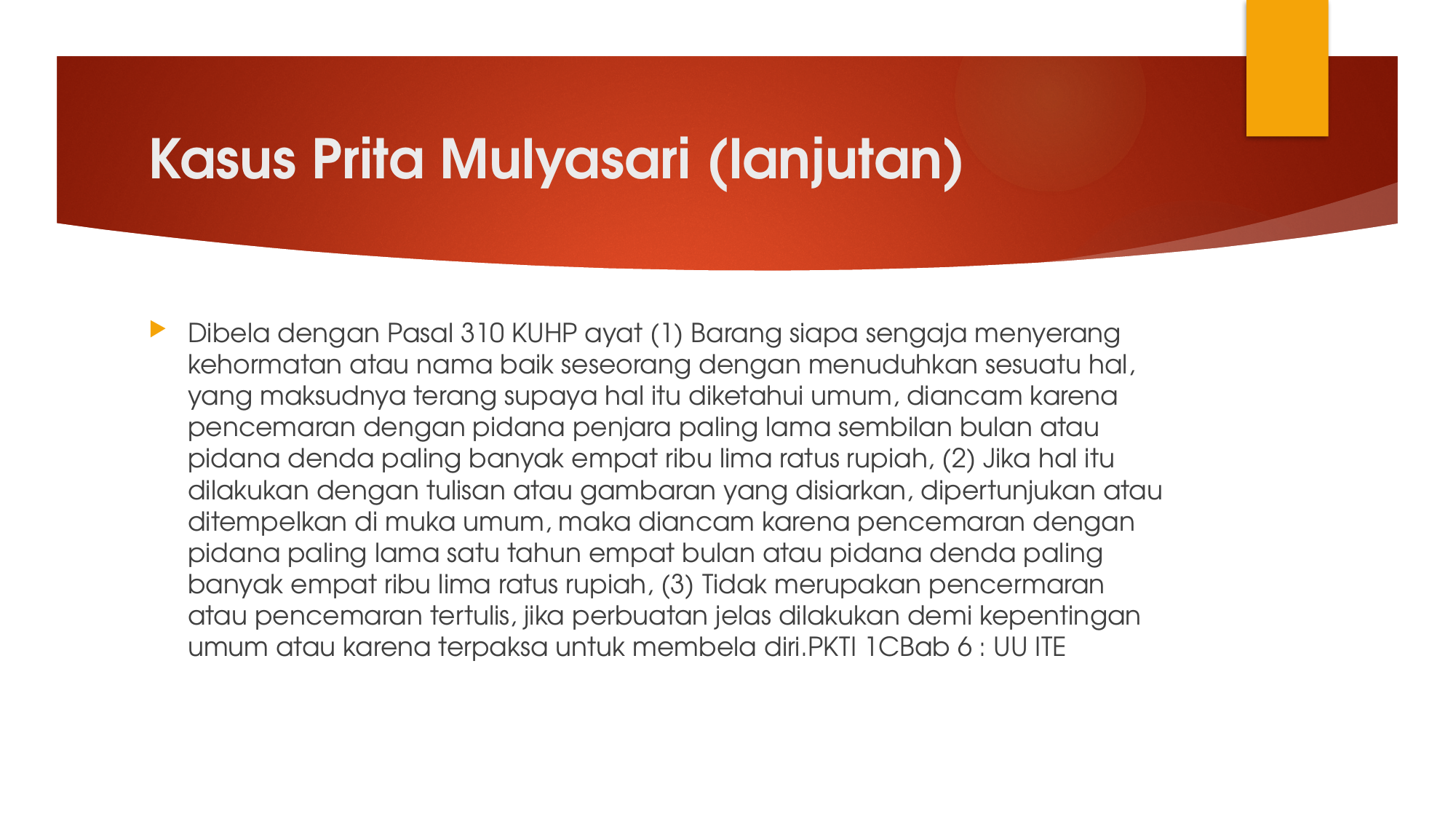

# Kasus Prita Mulyasari (lanjutan)
Dibela dengan Pasal 310 KUHP ayat (1) Barang siapa sengaja menyerang kehormatan atau nama baik seseorang dengan menuduhkan sesuatu hal, yang maksudnya terang supaya hal itu diketahui umum, diancam karena pencemaran dengan pidana penjara paling lama sembilan bulan atau pidana denda paling banyak empat ribu lima ratus rupiah, (2) Jika hal itu dilakukan dengan tulisan atau gambaran yang disiarkan, dipertunjukan atau ditempelkan di muka umum, maka diancam karena pencemaran dengan pidana paling lama satu tahun empat bulan atau pidana denda paling banyak empat ribu lima ratus rupiah, (3) Tidak merupakan pencermaran atau pencemaran tertulis, jika perbuatan jelas dilakukan demi kepentingan umum atau karena terpaksa untuk membela diri.PKTI 1CBab 6 : UU ITE